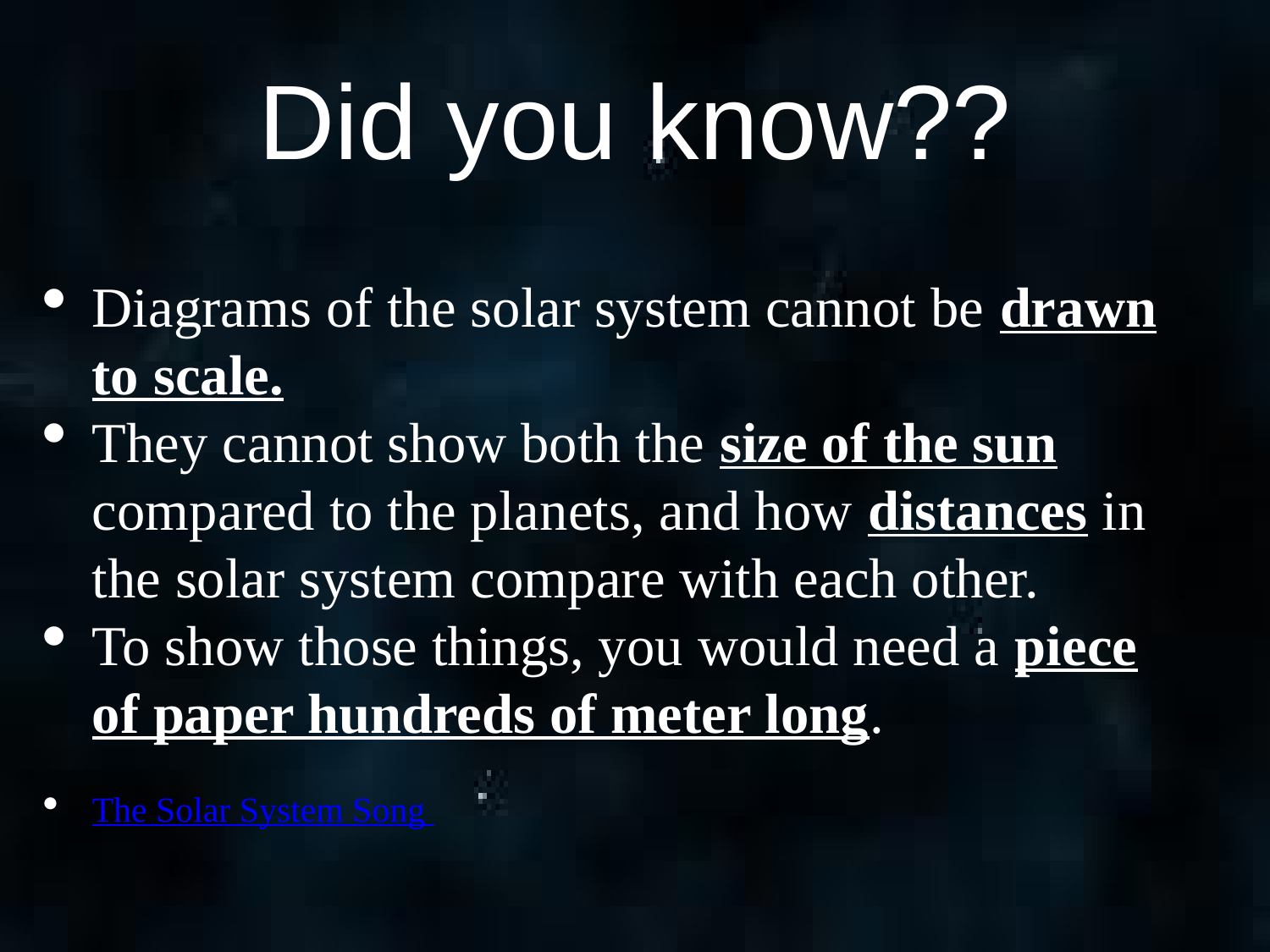

# Did you know??

Diagrams of the solar system cannot be drawn to scale.
They cannot show both the size of the sun compared to the planets, and how distances in the solar system compare with each other.
To show those things, you would need a piece of paper hundreds of meter long.

The Solar System Song